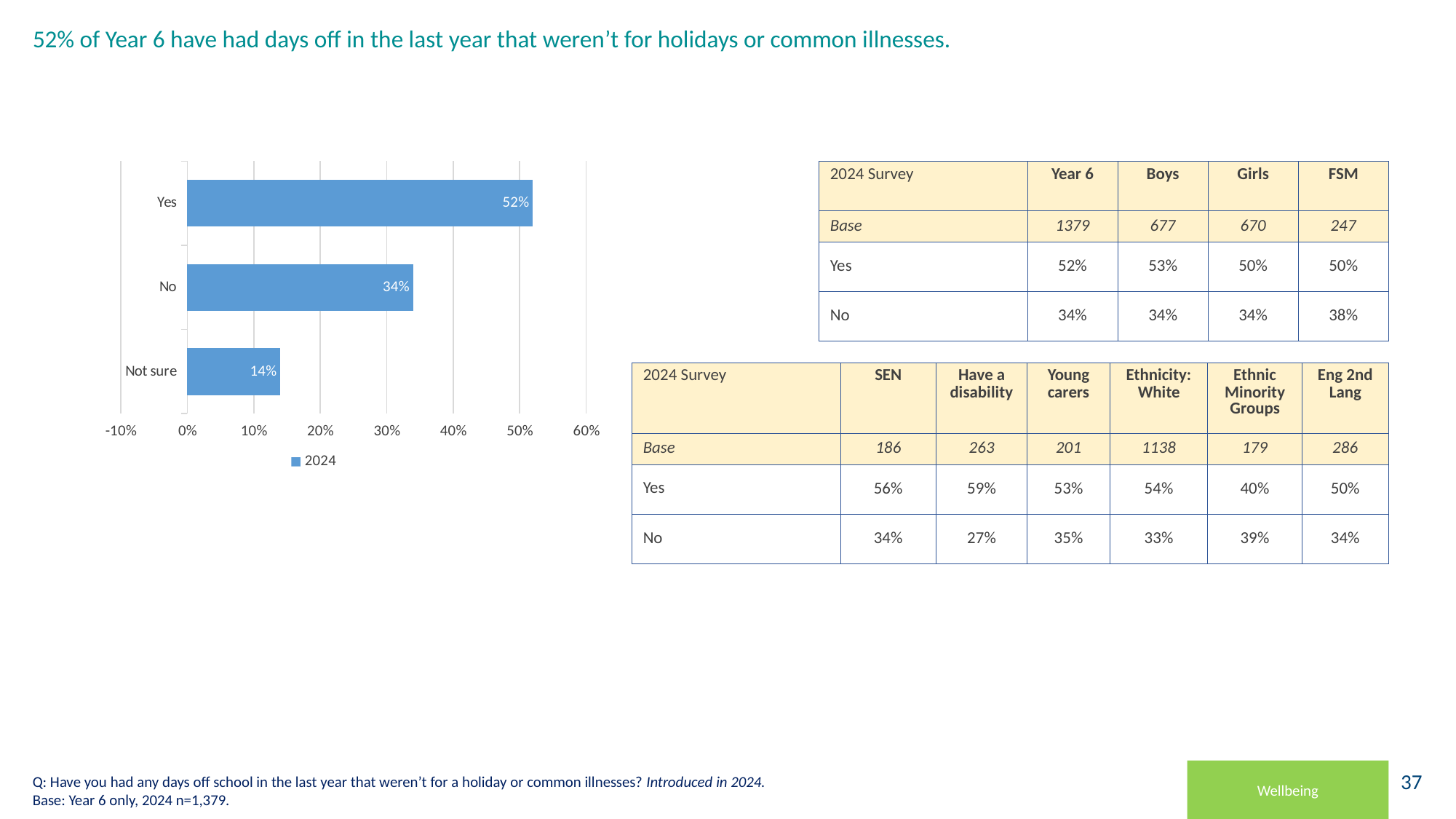

# 52% of Year 6 have had days off in the last year that weren’t for holidays or common illnesses.

### Chart

| Category | 2024 |
|---|---|
| Not sure | 0.14 |
| No | 0.34 |
| Yes | 0.52 |
| 2024 Survey | Year 6 | Boys | Girls | FSM |
| --- | --- | --- | --- | --- |
| Base | 1379 | 677 | 670 | 247 |
| Yes | 52% | 53% | 50% | 50% |
| No | 34% | 34% | 34% | 38% |
| 2024 Survey | SEN | Have a disability | Young carers | Ethnicity: White | Ethnic Minority Groups | Eng 2nd Lang |
| --- | --- | --- | --- | --- | --- | --- |
| Base | 186 | 263 | 201 | 1138 | 179 | 286 |
| Yes | 56% | 59% | 53% | 54% | 40% | 50% |
| No | 34% | 27% | 35% | 33% | 39% | 34% |
Wellbeing
Q: Have you had any days off school in the last year that weren’t for a holiday or common illnesses? Introduced in 2024.
Base: Year 6 only, 2024 n=1,379.